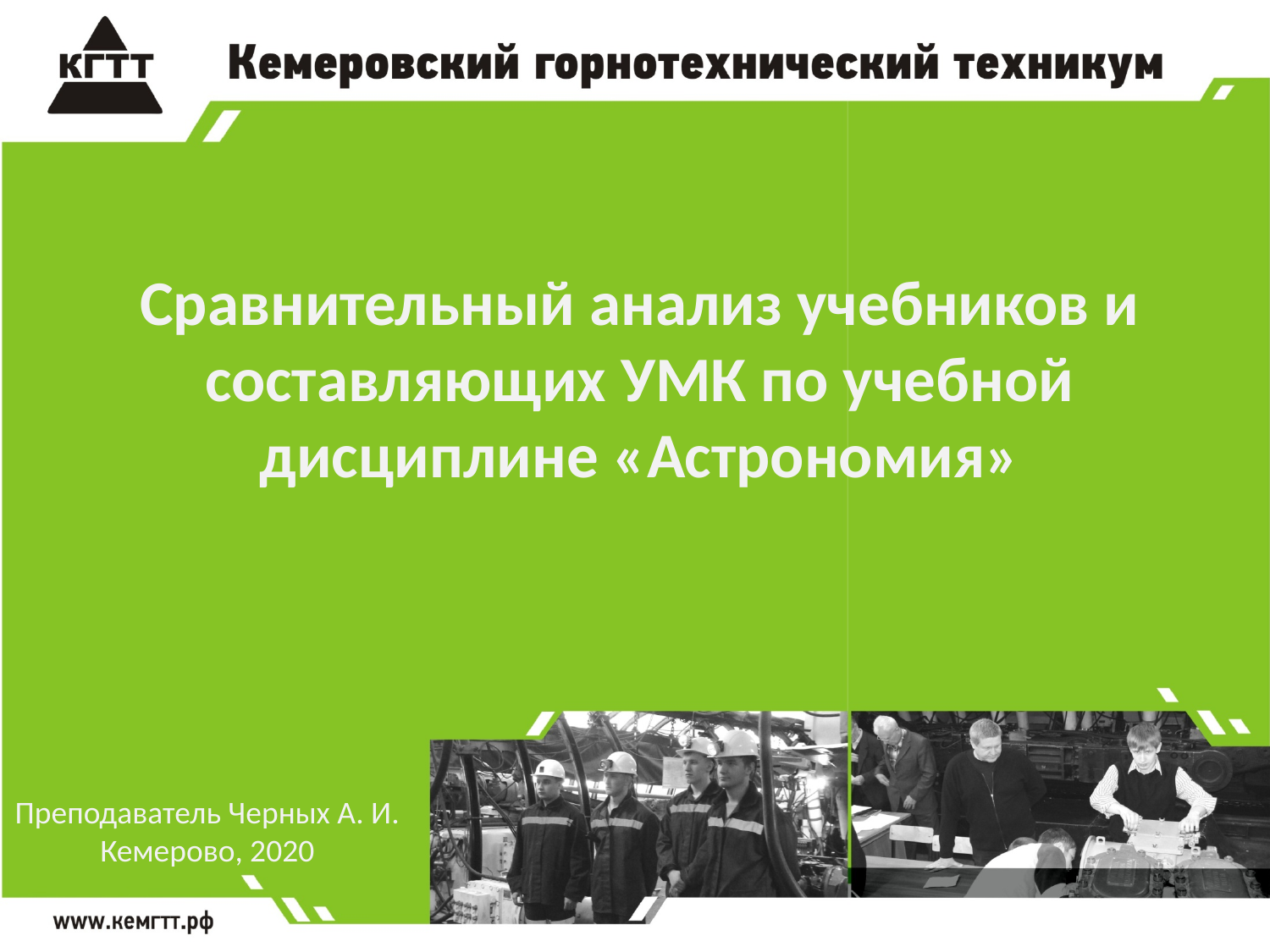

Сравнительный анализ учебников и составляющих УМК по учебной дисциплине «Астрономия»
Преподаватель Черных А. И.
Кемерово, 2020